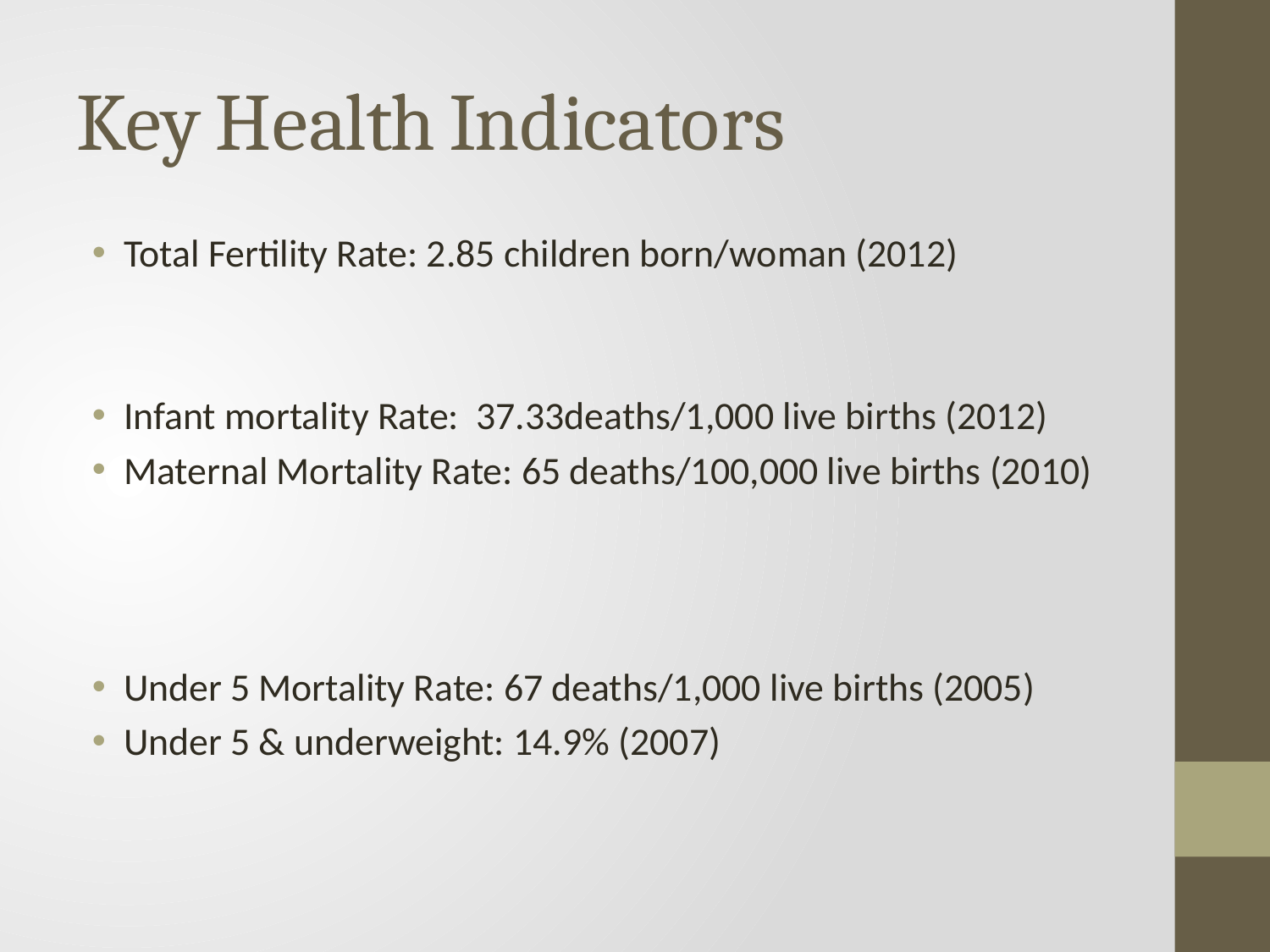

# Key Health Indicators
Total Fertility Rate: 2.85 children born/woman (2012)

Infant mortality Rate:  37.33deaths/1,000 live births (2012)
Maternal Mortality Rate: 65 deaths/100,000 live births (2010)

Under 5 Mortality Rate: 67 deaths/1,000 live births (2005)
Under 5 & underweight: 14.9% (2007)